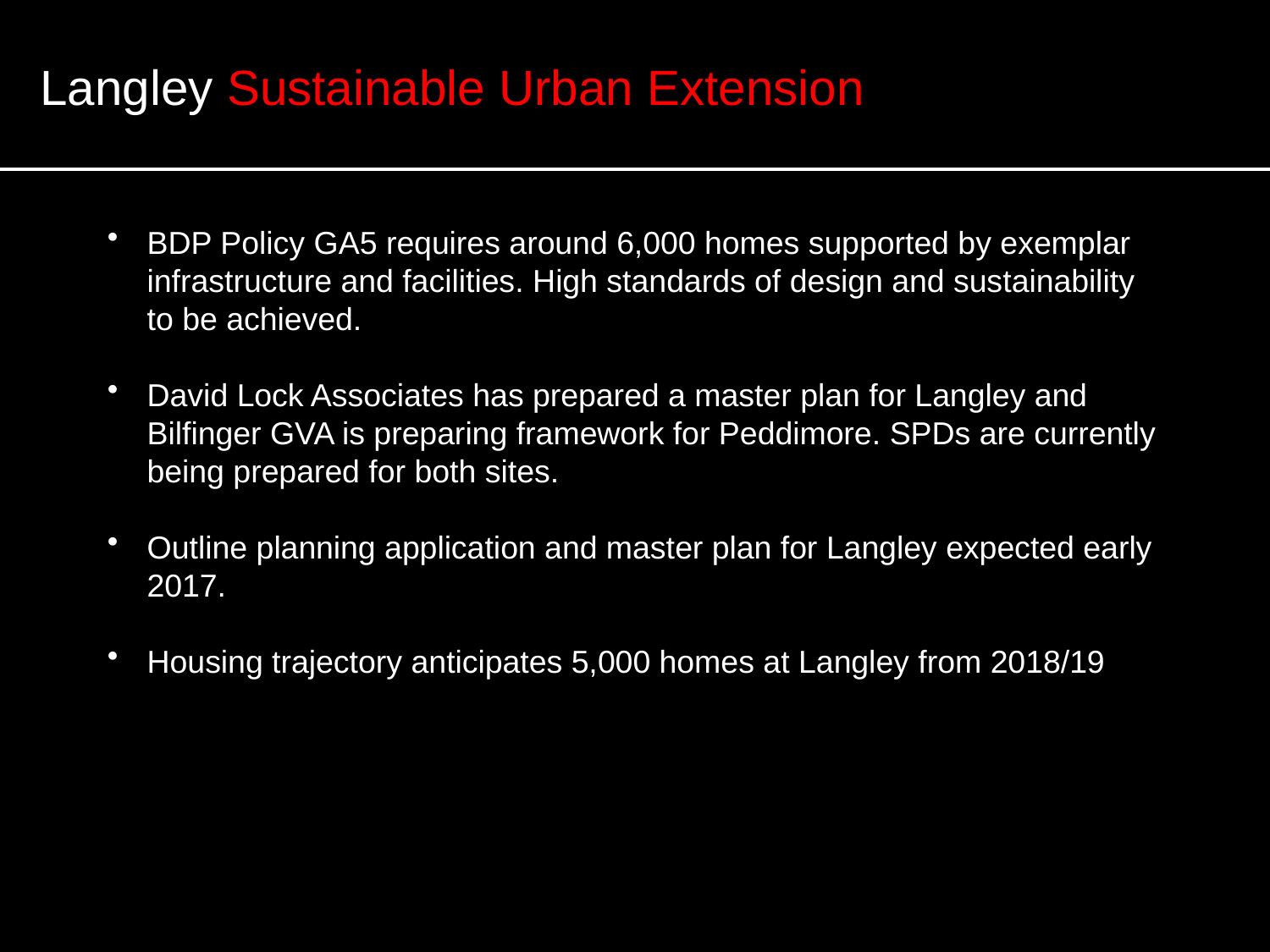

Langley Sustainable Urban Extension

BDP Policy GA5 requires around 6,000 homes supported by exemplar infrastructure and facilities. High standards of design and sustainability to be achieved.

David Lock Associates has prepared a master plan for Langley and Bilfinger GVA is preparing framework for Peddimore. SPDs are currently being prepared for both sites.

Outline planning application and master plan for Langley expected early 2017.

Housing trajectory anticipates 5,000 homes at Langley from 2018/19